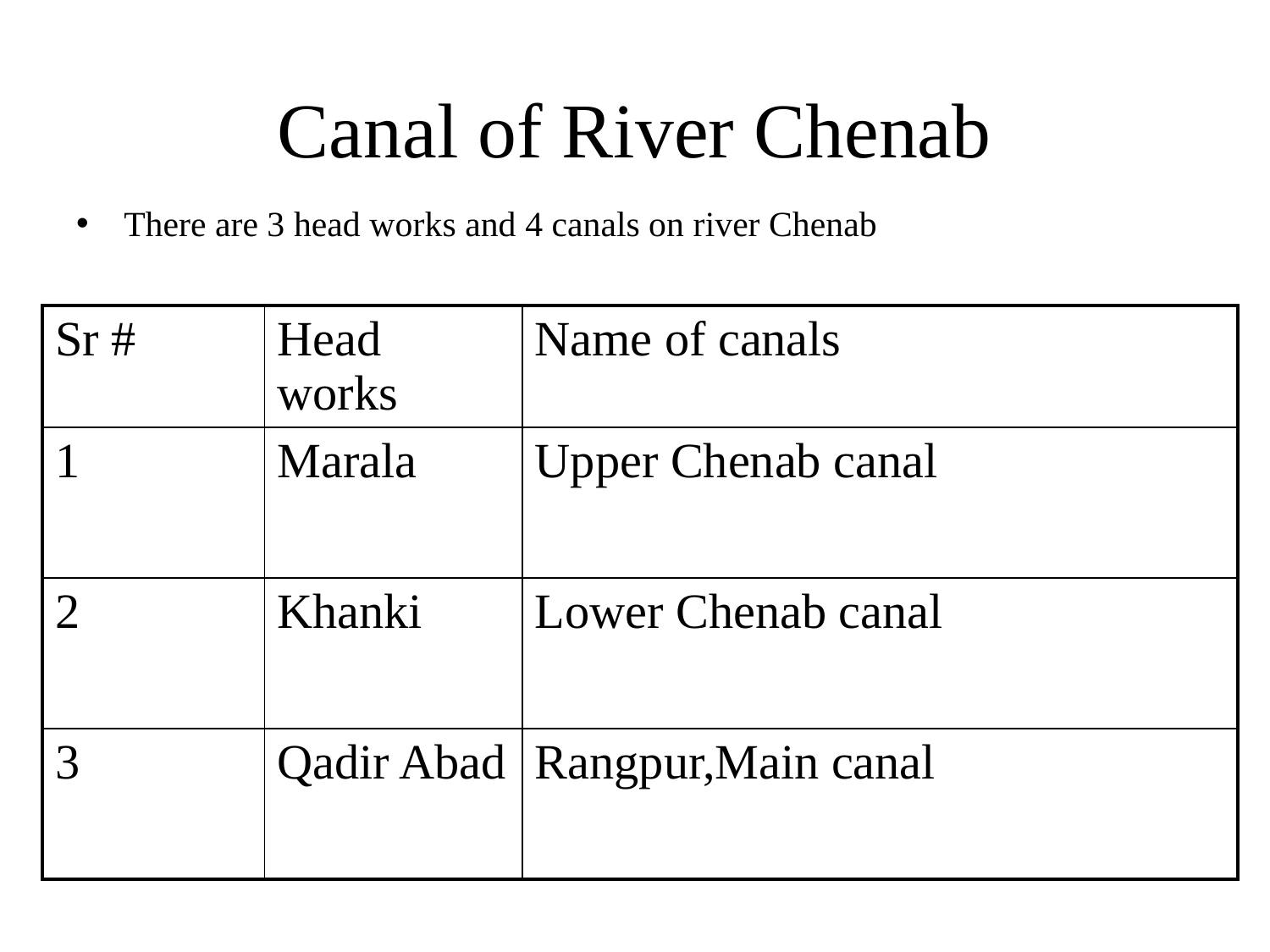

# Canal of River Chenab
There are 3 head works and 4 canals on river Chenab

| Sr # | Head works | Name of canals |
| --- | --- | --- |
| 1 | Marala | Upper Chenab canal |
| 2 | Khanki | Lower Chenab canal |
| 3 | Qadir Abad | Rangpur,Main canal |